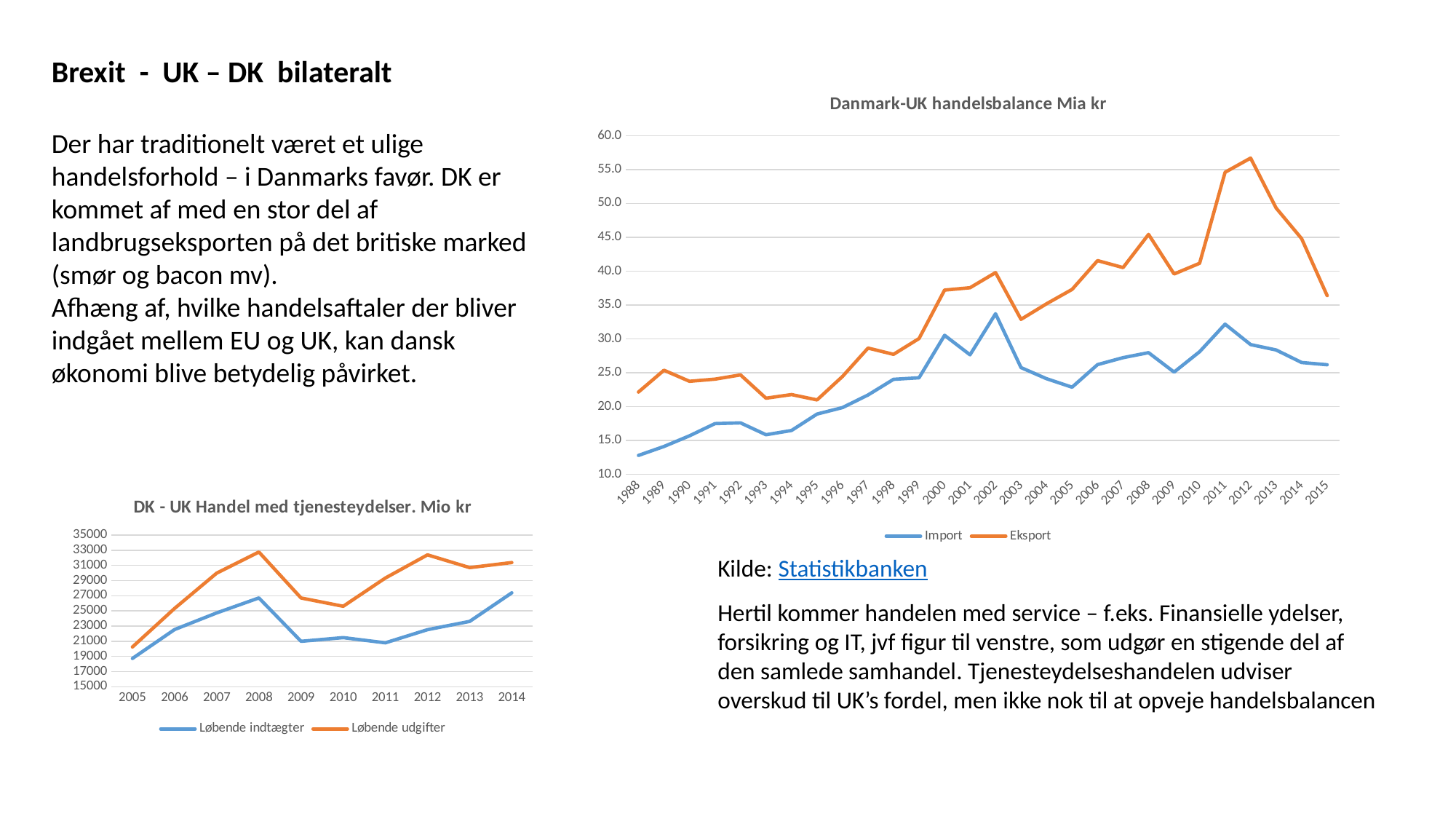

Brexit  -  UK – DK  bilateralt

### Chart: Danmark-UK handelsbalance Mia kr

| Category | Import | Eksport |
|---|---|---|
| 1988 | 12.798455672 | 22.151954244 |
| 1989 | 14.118025253 | 25.370776482 |
| 1990 | 15.697240462 | 23.737851439 |
| 1991 | 17.49575753 | 24.05901231 |
| 1992 | 17.60364271 | 24.683059822 |
| 1993 | 15.853405906 | 21.246540559 |
| 1994 | 16.482314682 | 21.776848002 |
| 1995 | 18.906109475 | 20.991714519 |
| 1996 | 19.861499153 | 24.455056313 |
| 1997 | 21.723712051 | 28.639990673 |
| 1998 | 24.0302954 | 27.718569849 |
| 1999 | 24.25686374 | 30.049754346 |
| 2000 | 30.527847038 | 37.20486483 |
| 2001 | 27.6477162 | 37.547539285 |
| 2002 | 33.707723294 | 39.781337414 |
| 2003 | 25.761929278 | 32.882991327 |
| 2004 | 24.116284585 | 35.185399828 |
| 2005 | 22.867315658 | 37.304819986 |
| 2006 | 26.200663602 | 41.551104886 |
| 2007 | 27.230843281 | 40.525604445 |
| 2008 | 27.962975894 | 45.426093599 |
| 2009 | 25.097412776 | 39.578901855 |
| 2010 | 28.102511727 | 41.157876362 |
| 2011 | 32.168439416 | 54.591240224 |
| 2012 | 29.158820506 | 56.68501174 |
| 2013 | 28.364507254 | 49.321139605 |
| 2014 | 26.508778343 | 44.796019968 |
| 2015 | 26.184142297 | 36.388492396 |
Der har traditionelt været et ulige handelsforhold – i Danmarks favør. DK er kommet af med en stor del af landbrugseksporten på det britiske marked (smør og bacon mv).
Afhæng af, hvilke handelsaftaler der bliver indgået mellem EU og UK, kan dansk økonomi blive betydelig påvirket.

### Chart: DK - UK Handel med tjenesteydelser. Mio kr

| Category | Løbende indtægter | Løbende udgifter |
|---|---|---|
| 2005 | 18720.0 | 20236.0 |
| 2006 | 22540.0 | 25329.0 |
| 2007 | 24733.0 | 29992.0 |
| 2008 | 26714.0 | 32771.0 |
| 2009 | 20985.0 | 26704.0 |
| 2010 | 21474.0 | 25614.0 |
| 2011 | 20785.0 | 29339.0 |
| 2012 | 22524.0 | 32395.0 |
| 2013 | 23610.0 | 30711.0 |
| 2014 | 27387.0 | 31378.0 |
Kilde: Statistikbanken
Hertil kommer handelen med service – f.eks. Finansielle ydelser, forsikring og IT, jvf figur til venstre, som udgør en stigende del af den samlede samhandel. Tjenesteydelseshandelen udviser overskud til UK’s fordel, men ikke nok til at opveje handelsbalancen